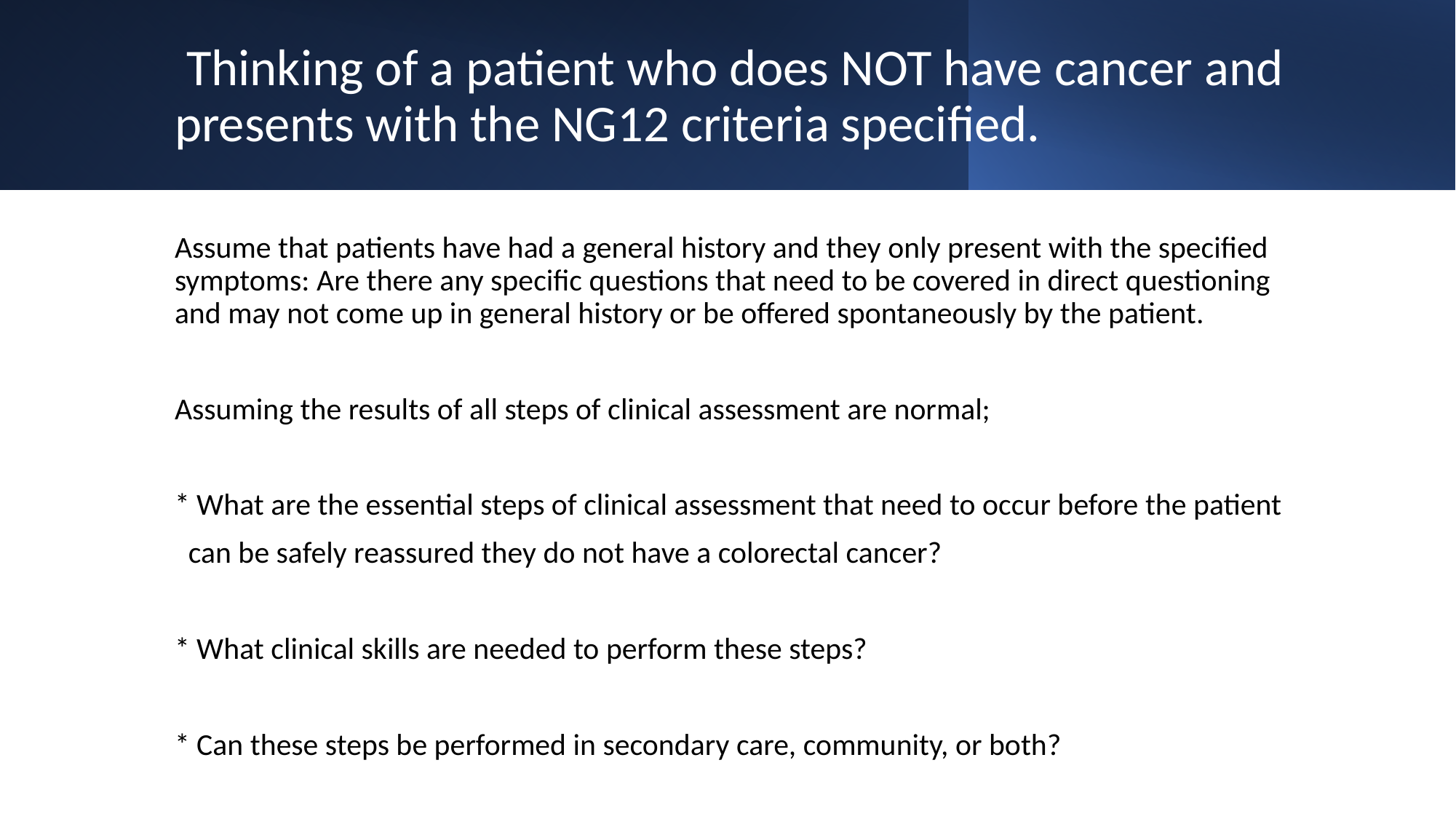

# Thinking of a patient who does NOT have cancer and presents with the NG12 criteria specified.
Assume that patients have had a general history and they only present with the specified symptoms: Are there any specific questions that need to be covered in direct questioning and may not come up in general history or be offered spontaneously by the patient.

Assuming the results of all steps of clinical assessment are normal;

* What are the essential steps of clinical assessment that need to occur before the patient
  can be safely reassured they do not have a colorectal cancer?

* What clinical skills are needed to perform these steps?

* Can these steps be performed in secondary care, community, or both?